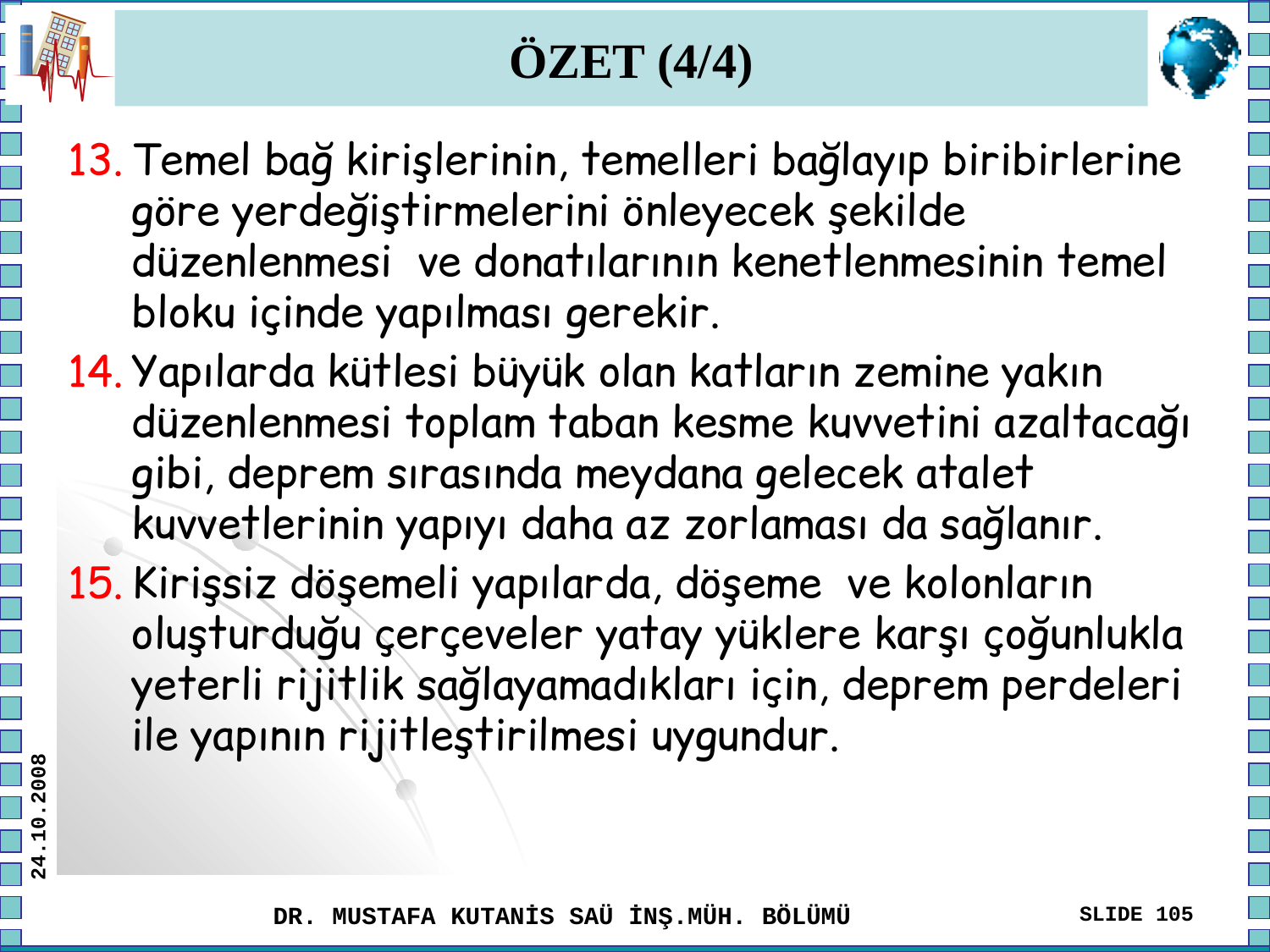

# ÖZET (4/4)
Temel bağ kirişlerinin, temelleri bağlayıp biribirlerine göre yerdeğiştirmelerini önleyecek şekilde düzenlenmesi  ve donatılarının kenetlenmesinin temel bloku içinde yapılması gerekir.
Yapılarda kütlesi büyük olan katların zemine yakın düzenlenmesi toplam taban kesme kuvvetini azaltacağı gibi, deprem sırasında meydana gelecek atalet kuvvetlerinin yapıyı daha az zorlaması da sağlanır.
Kirişsiz döşemeli yapılarda, döşeme  ve kolonların oluşturduğu çerçeveler yatay yüklere karşı çoğunlukla yeterli rijitlik sağlayamadıkları için, deprem perdeleri ile yapının rijitleştirilmesi uygundur.

24.10.2008
DR. MUSTAFA KUTANİS SAÜ İNŞ.MÜH. BÖLÜMÜ
SLIDE 105